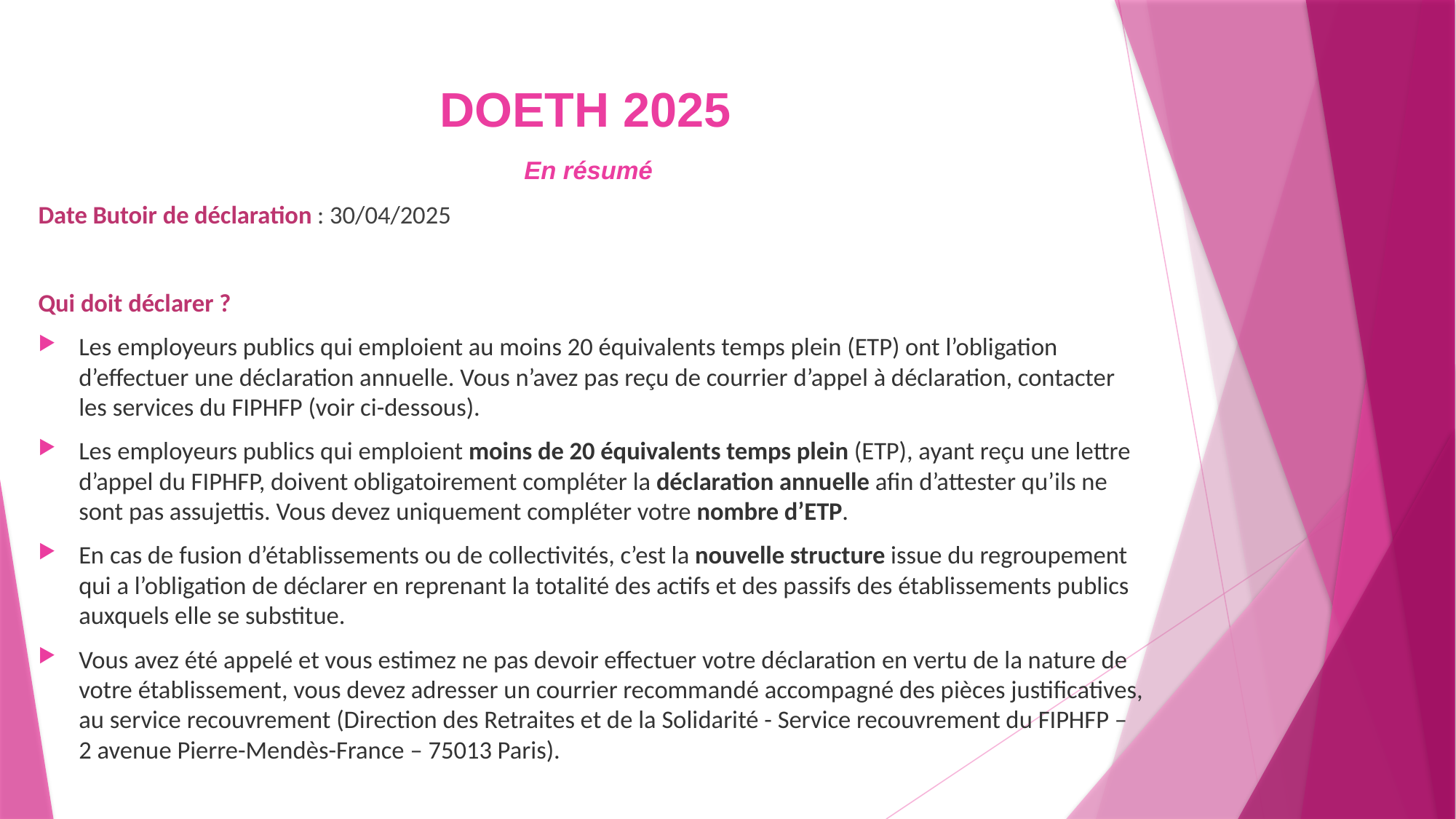

# DOETH 2025
En résumé
Date Butoir de déclaration : 30/04/2025

Qui doit déclarer ?
Les employeurs publics qui emploient au moins 20 équivalents temps plein (ETP) ont l’obligation d’effectuer une déclaration annuelle. Vous n’avez pas reçu de courrier d’appel à déclaration, contacter les services du FIPHFP (voir ci-dessous).
Les employeurs publics qui emploient moins de 20 équivalents temps plein (ETP), ayant reçu une lettre d’appel du FIPHFP, doivent obligatoirement compléter la déclaration annuelle afin d’attester qu’ils ne sont pas assujettis. Vous devez uniquement compléter votre nombre d’ETP.
En cas de fusion d’établissements ou de collectivités, c’est la nouvelle structure issue du regroupement qui a l’obligation de déclarer en reprenant la totalité des actifs et des passifs des établissements publics auxquels elle se substitue.
Vous avez été appelé et vous estimez ne pas devoir effectuer votre déclaration en vertu de la nature de votre établissement, vous devez adresser un courrier recommandé accompagné des pièces justificatives, au service recouvrement (Direction des Retraites et de la Solidarité - Service recouvrement du FIPHFP – 2 avenue Pierre-Mendès-France – 75013 Paris).